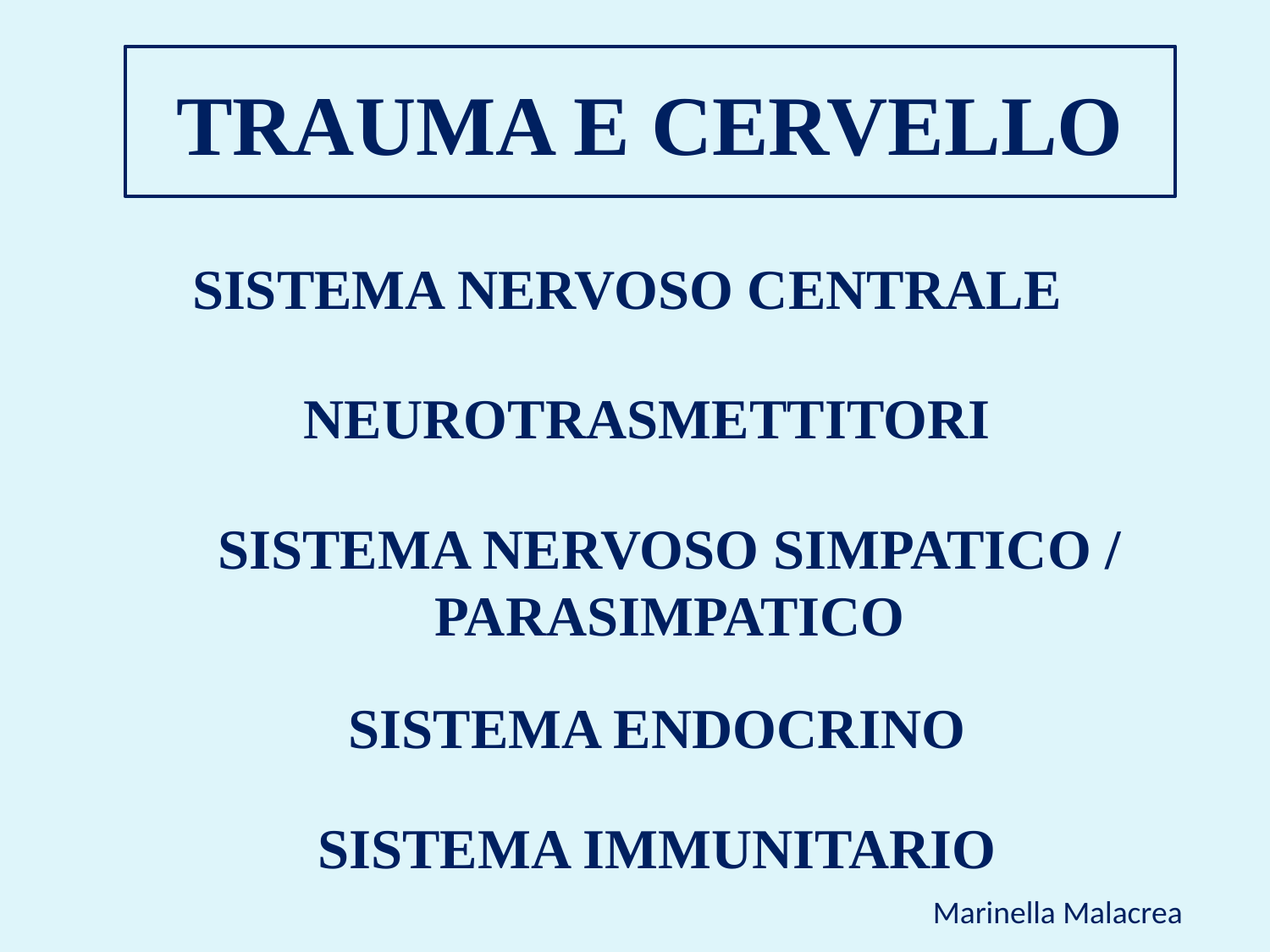

# TRAUMA E CERVELLO
SISTEMA NERVOSO CENTRALE
NEUROTRASMETTITORI
SISTEMA NERVOSO SIMPATICO / PARASIMPATICO
SISTEMA ENDOCRINO
SISTEMA IMMUNITARIO
Marinella Malacrea